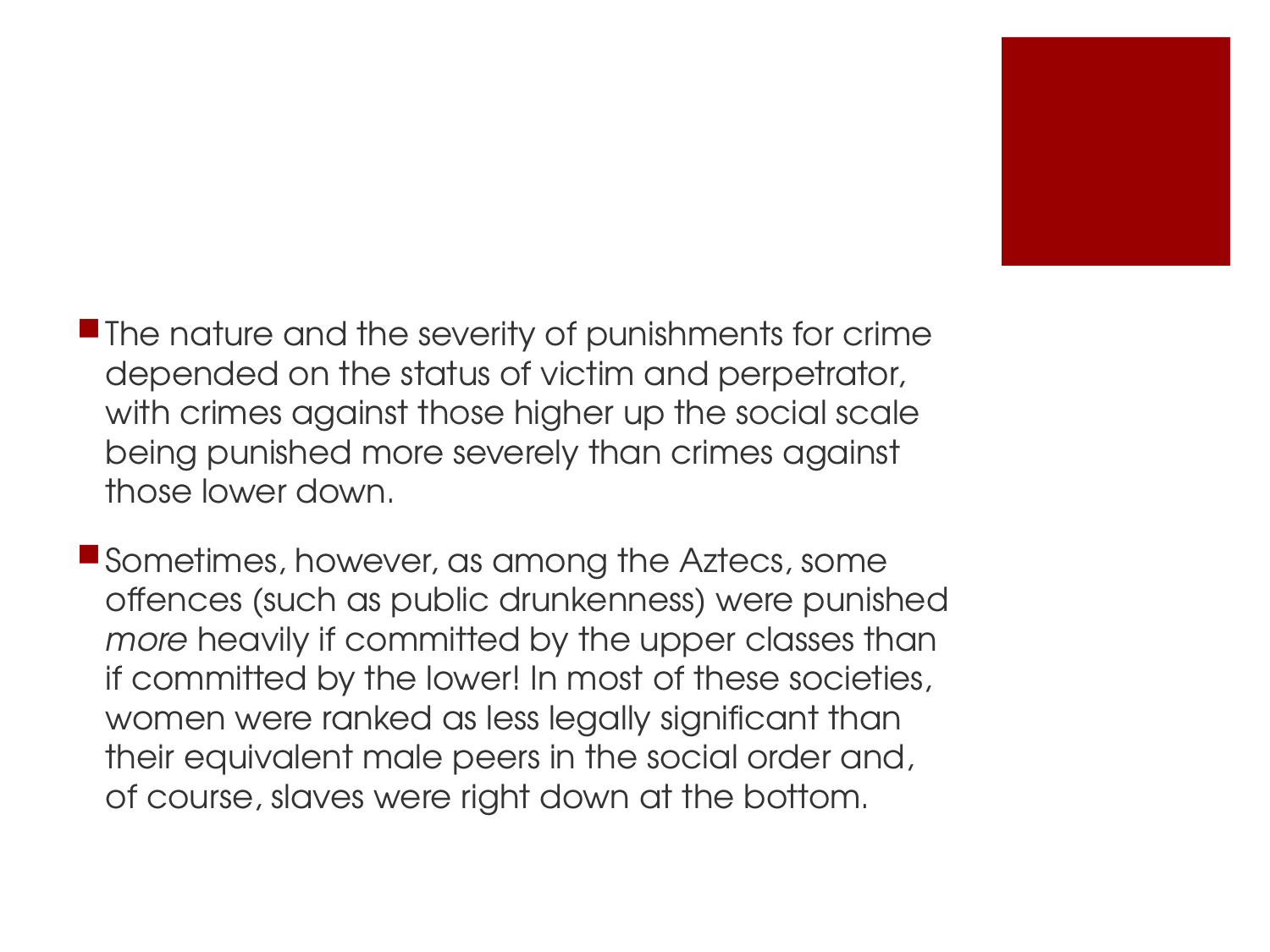

#
The nature and the severity of punishments for crime depended on the status of victim and perpetrator, with crimes against those higher up the social scale being punished more severely than crimes against those lower down.
Sometimes, however, as among the Aztecs, some offences (such as public drunkenness) were punished more heavily if committed by the upper classes than if committed by the lower! In most of these societies, women were ranked as less legally significant than their equivalent male peers in the social order and, of course, slaves were right down at the bottom.